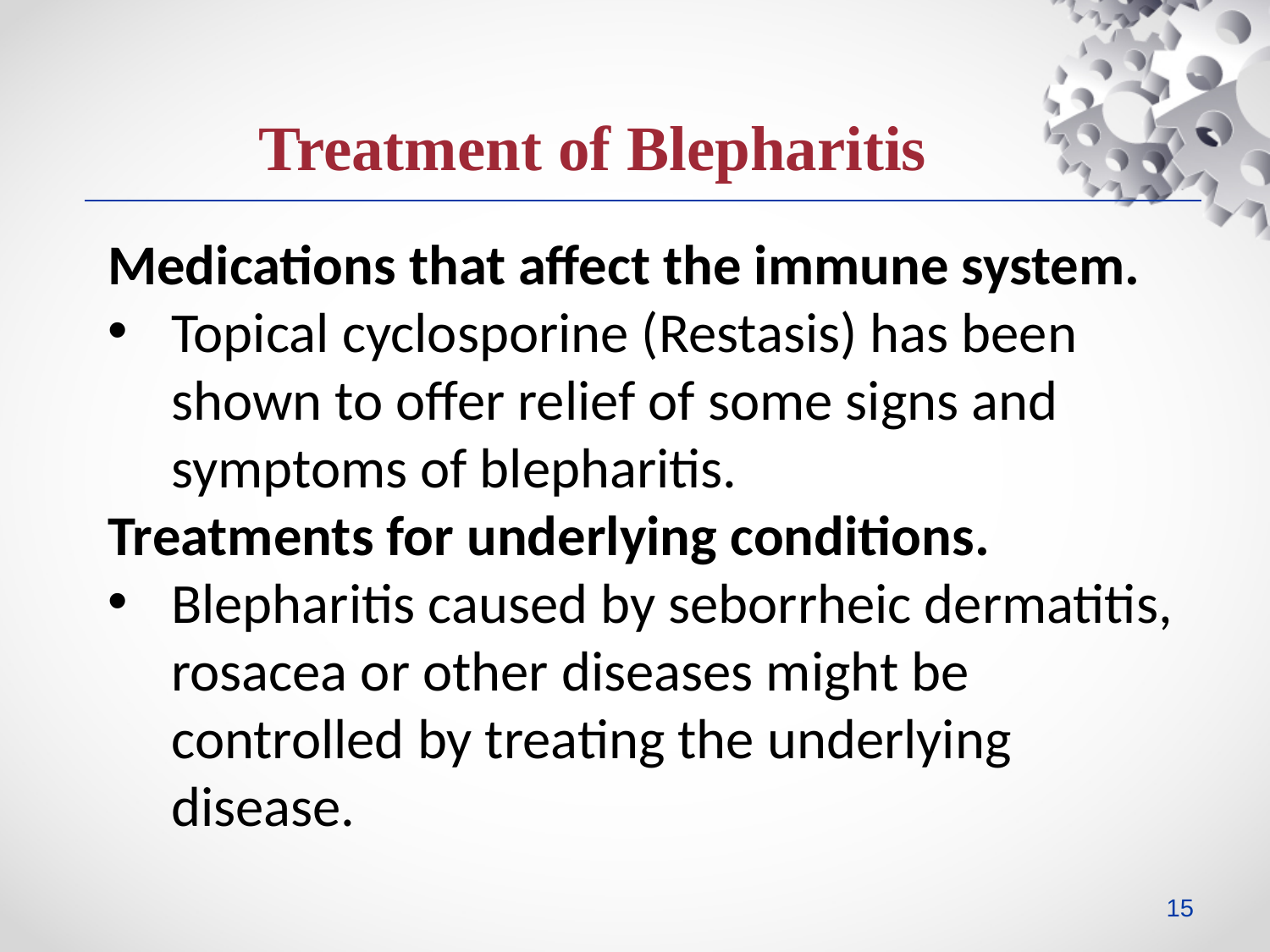

Treatment of Blepharitis
Medications that affect the immune system.
Topical cyclosporine (Restasis) has been shown to offer relief of some signs and symptoms of blepharitis.
Treatments for underlying conditions.
Blepharitis caused by seborrheic dermatitis, rosacea or other diseases might be controlled by treating the underlying disease.

15